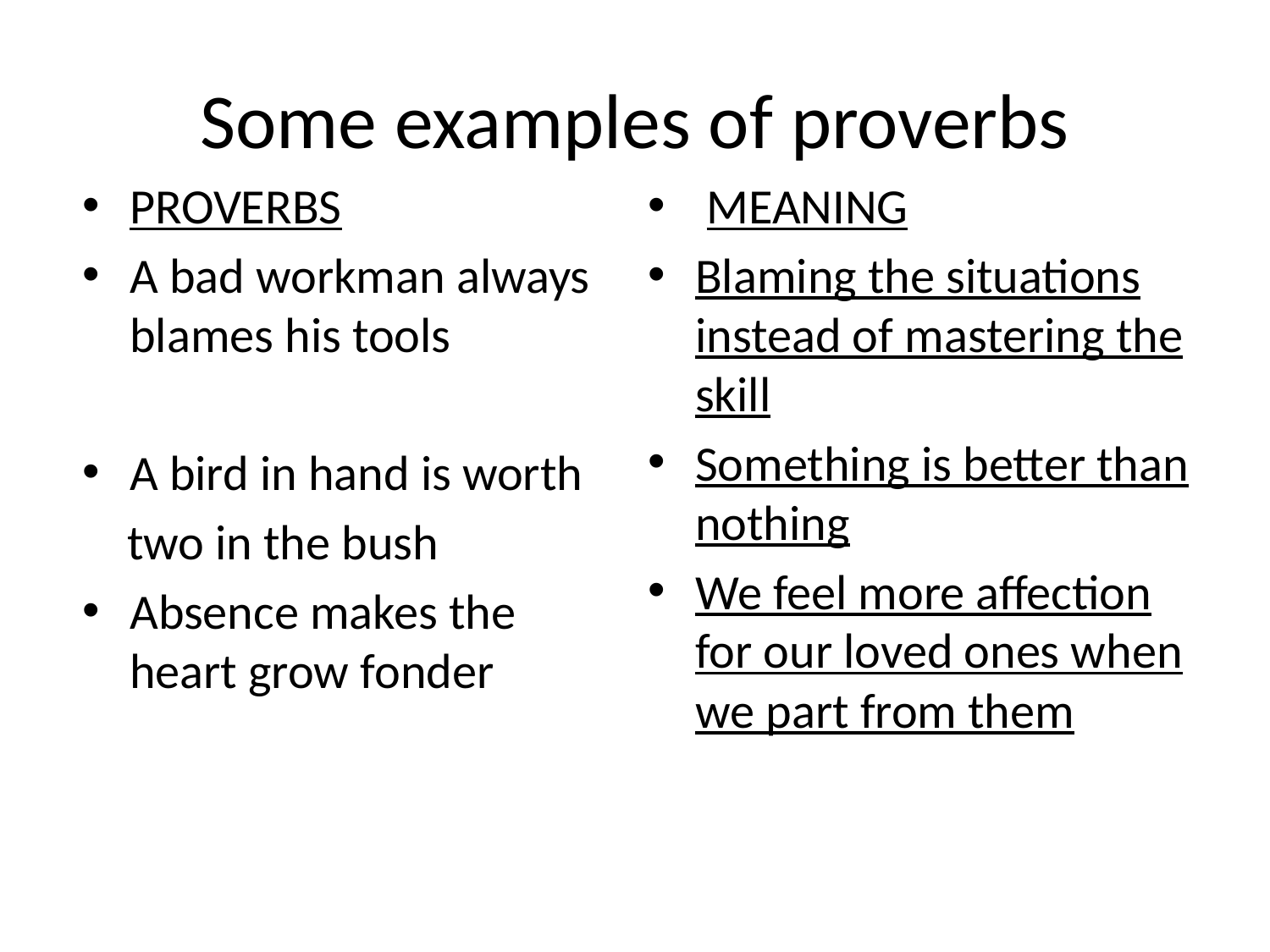

# Some examples of proverbs
PROVERBS
A bad workman always blames his tools

A bird in hand is worth
    two in the bush
Absence makes the heart grow fonder
 MEANING
Blaming the situations instead of mastering the skill
Something is better than nothing
We feel more affection for our loved ones when we part from them